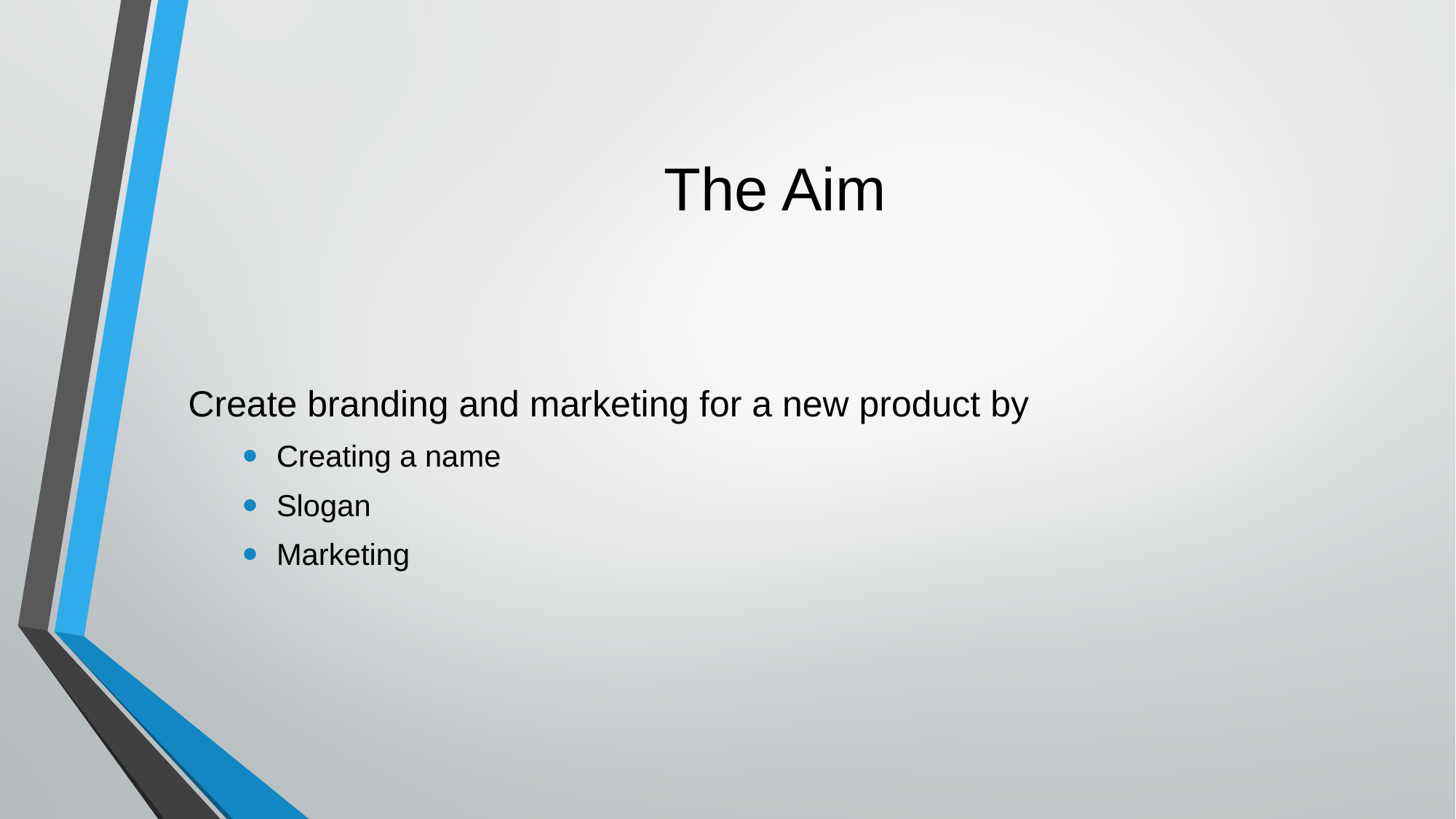

# The Aim
Create branding and marketing for a new product by
Creating a name
Slogan
Marketing